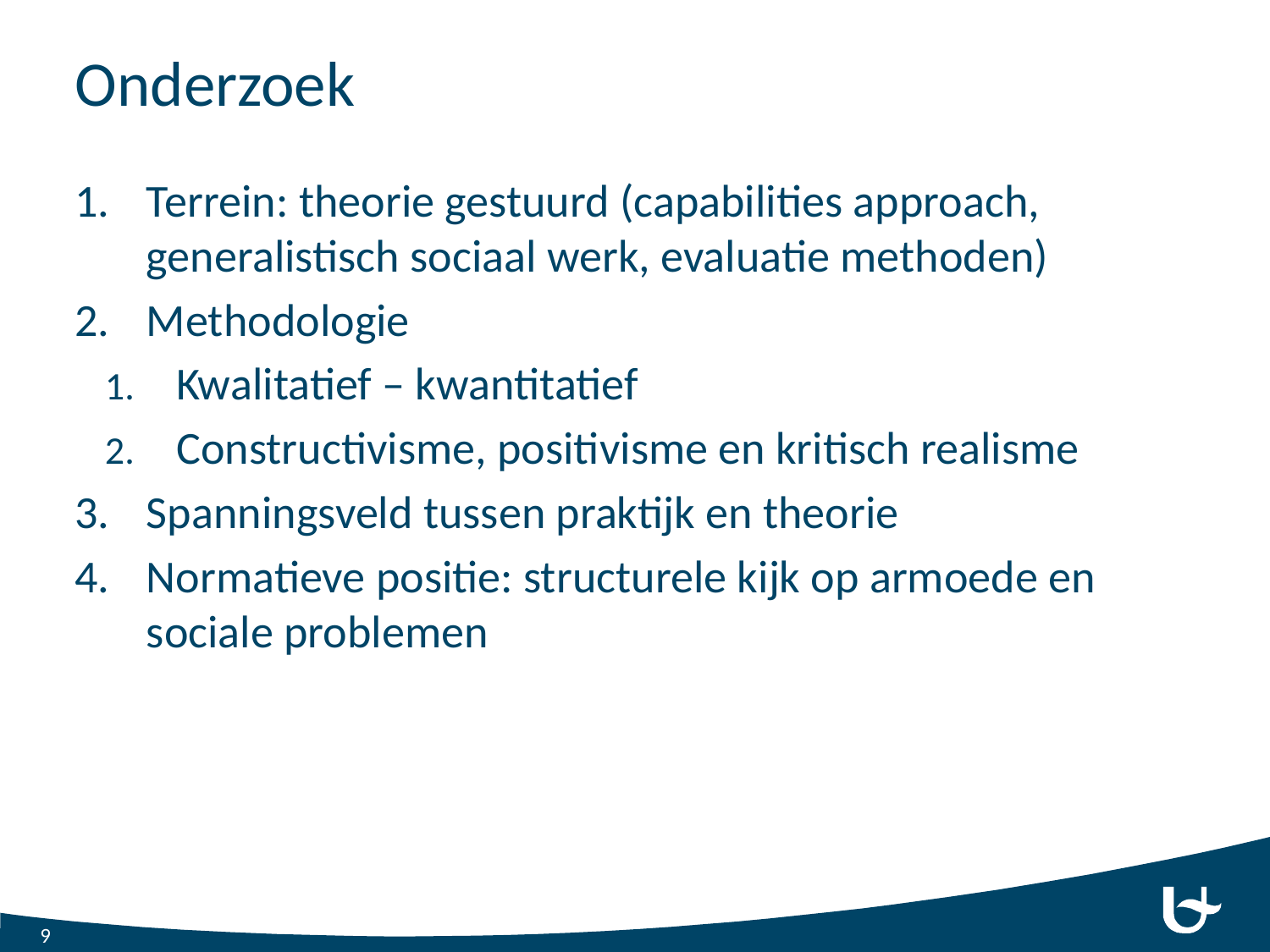

# Onderzoek
Terrein: theorie gestuurd (capabilities approach, generalistisch sociaal werk, evaluatie methoden)
Methodologie
Kwalitatief – kwantitatief
Constructivisme, positivisme en kritisch realisme
Spanningsveld tussen praktijk en theorie
Normatieve positie: structurele kijk op armoede en sociale problemen
9